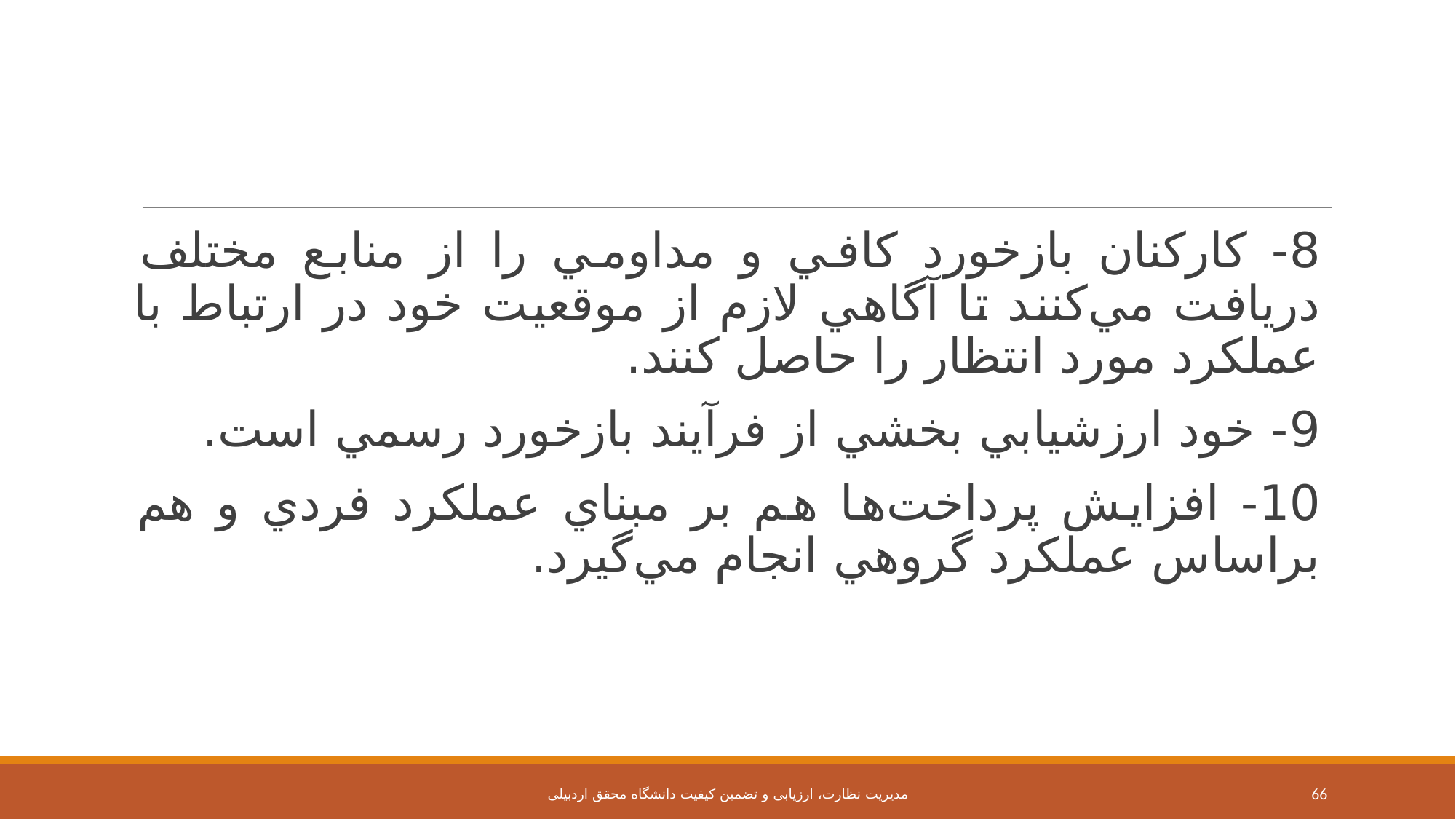

8- كاركنان بازخورد كافي و مداومي را از منابع مختلف دريافت مي‌كنند تا آگاهي لازم از موقعيت خود در ارتباط با عملكرد مورد انتظار را حاصل كنند.
9- خود ارزشيابي بخشي از فرآيند بازخورد رسمي است.
10- افزايش پرداخت‌ها هم بر مبناي عملكرد فردي و هم براساس عملكرد گروهي انجام مي‌گيرد.

مدیریت نظارت، ارزیابی و تضمین کیفیت دانشگاه محقق اردبیلی
66